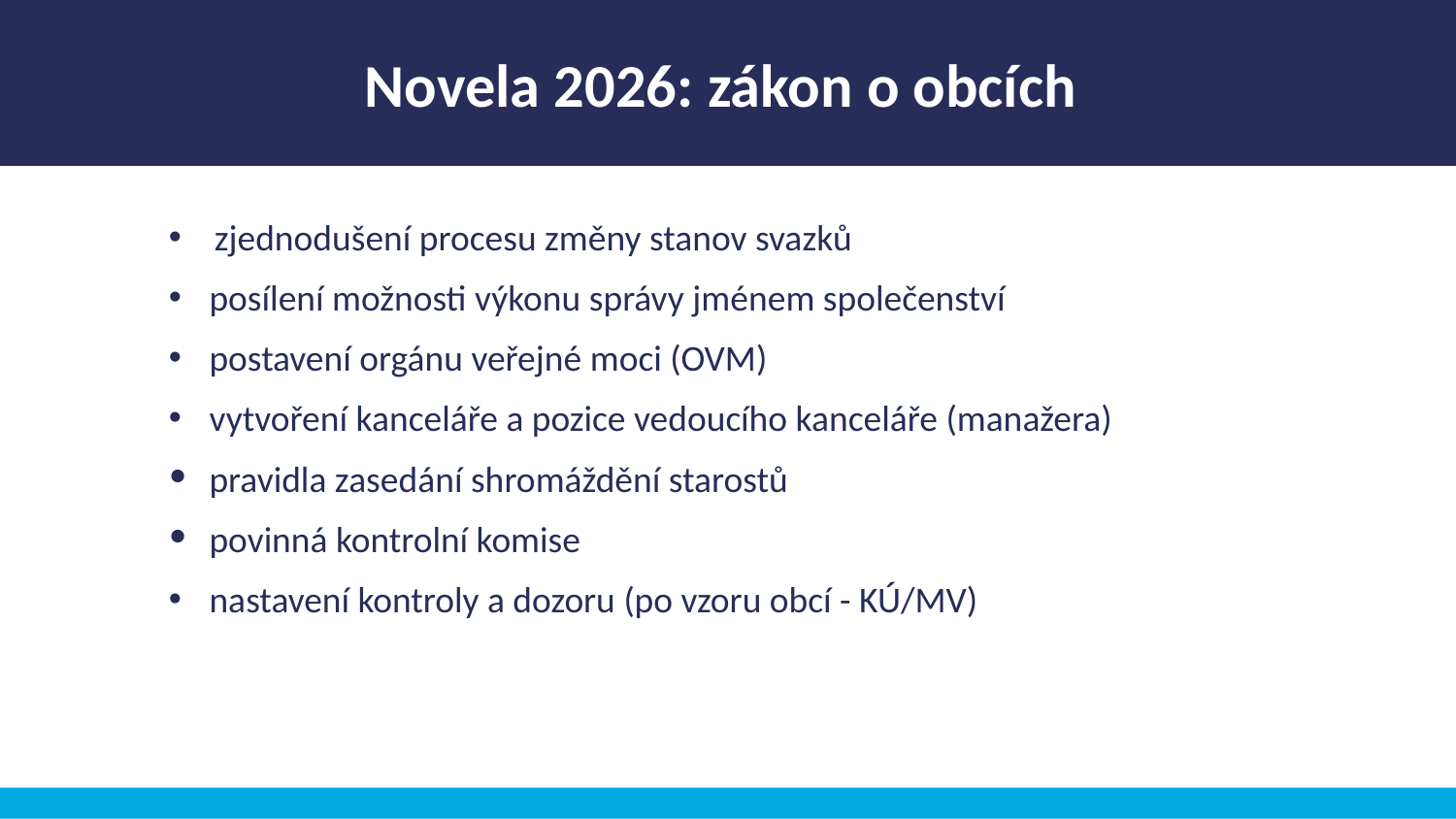

Novela 2026: zákon o obcích

zjednodušení procesu změny stanov svazků
posílení možnosti výkonu správy jménem společenství
postavení orgánu veřejné moci (OVM)
vytvoření kanceláře a pozice vedoucího kanceláře (manažera)
pravidla zasedání shromáždění starostů
povinná kontrolní komise
nastavení kontroly a dozoru (po vzoru obcí - KÚ/MV)